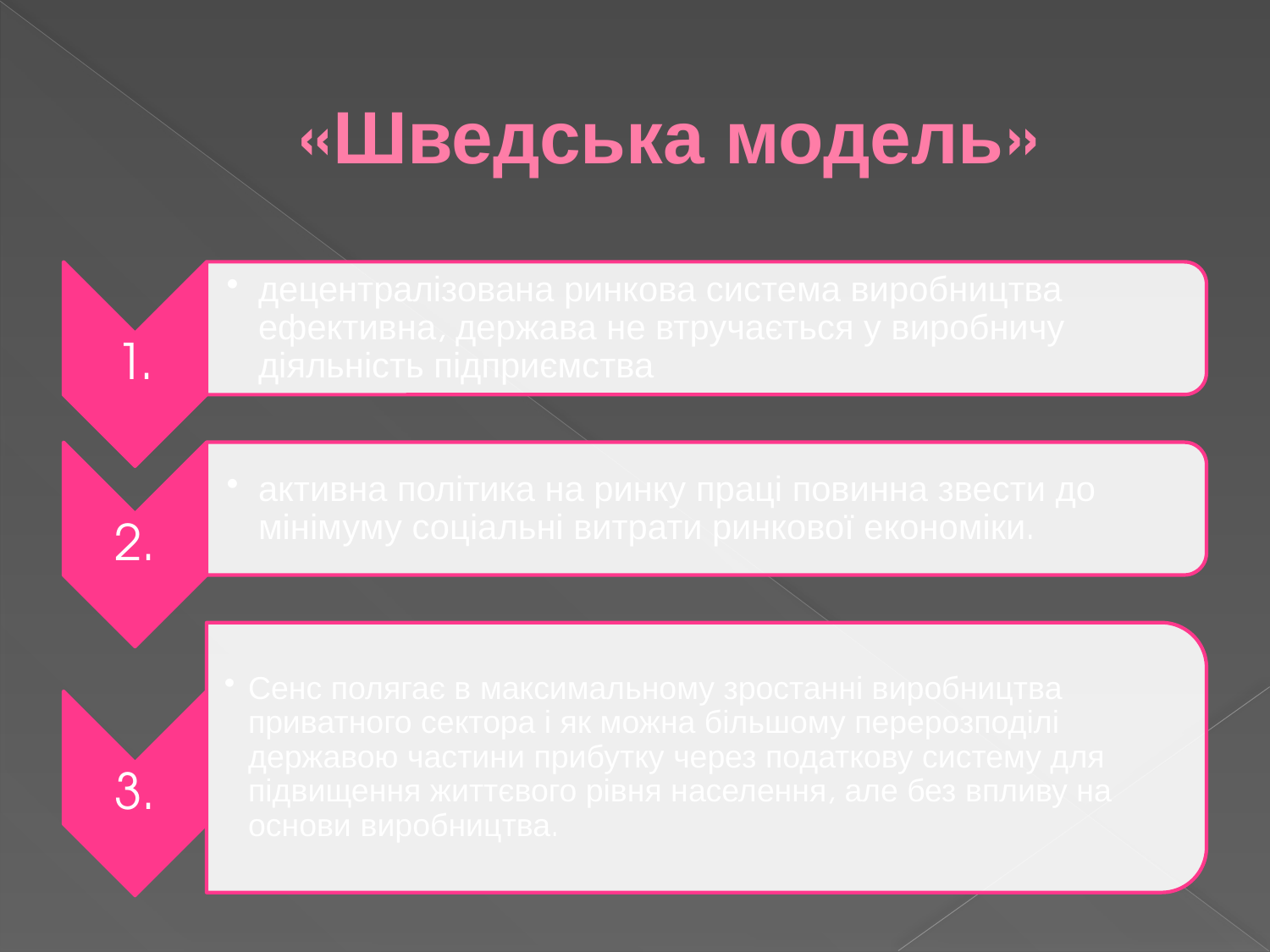

# «Шведська модель»
1.
децентралізована ринкова система виробництва ефективна, держава не втручається у виробничу діяльність підприємства
2.
активна політика на ринку праці повинна звести до мінімуму соціальні витрати ринкової економіки.
3.
Сенс полягає в максимальному зростанні виробництва приватного сектора і як можна більшому перерозподілі державою частини прибутку через податкову систему для підвищення життєвого рівня населення, але без впливу на основи виробництва.